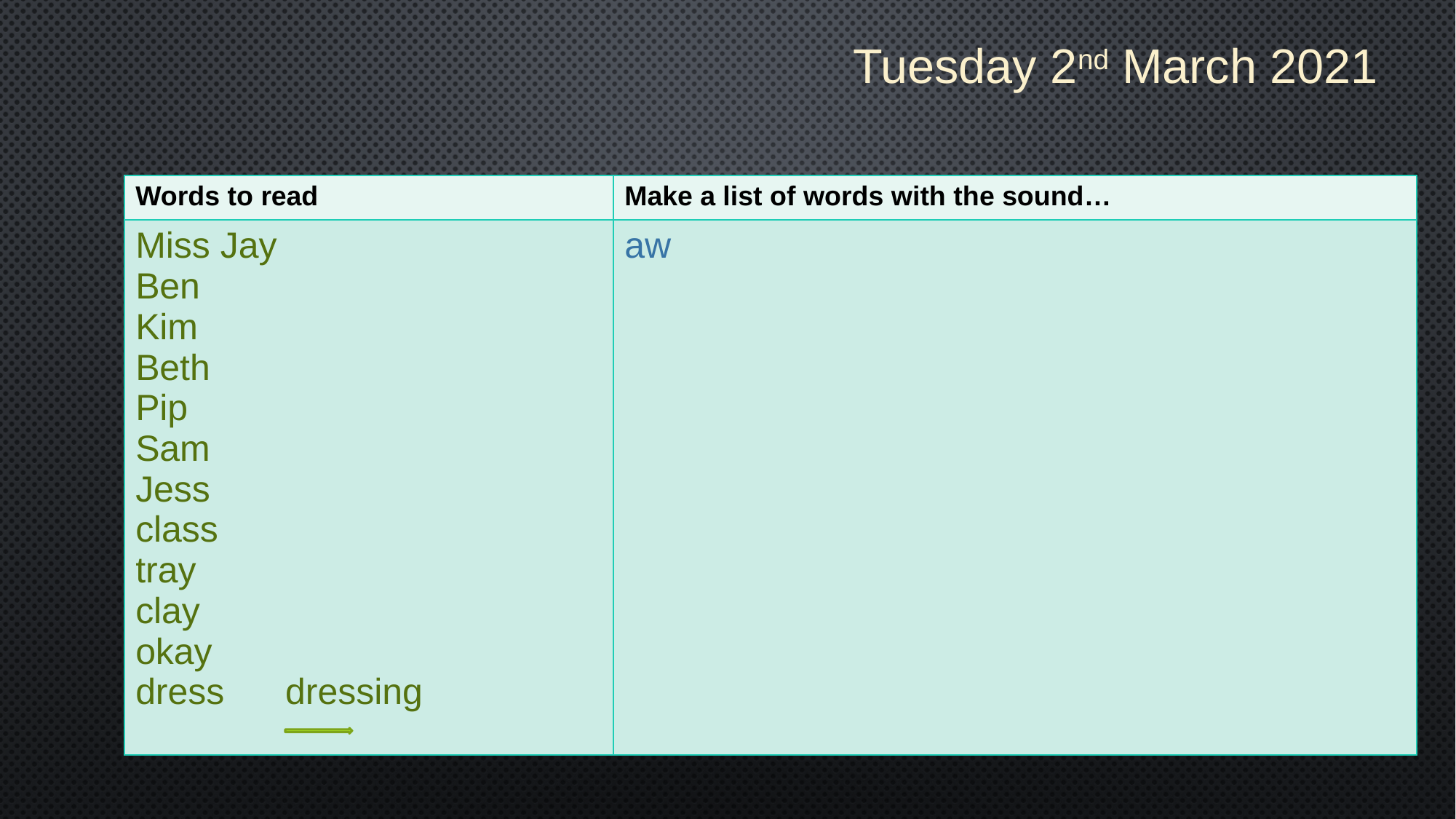

Tuesday 2nd March 2021
| Words to read | Make a list of words with the sound… |
| --- | --- |
| Miss Jay Ben Kim Beth Pip Sam Jess class tray clay okay dress dressing | aw |